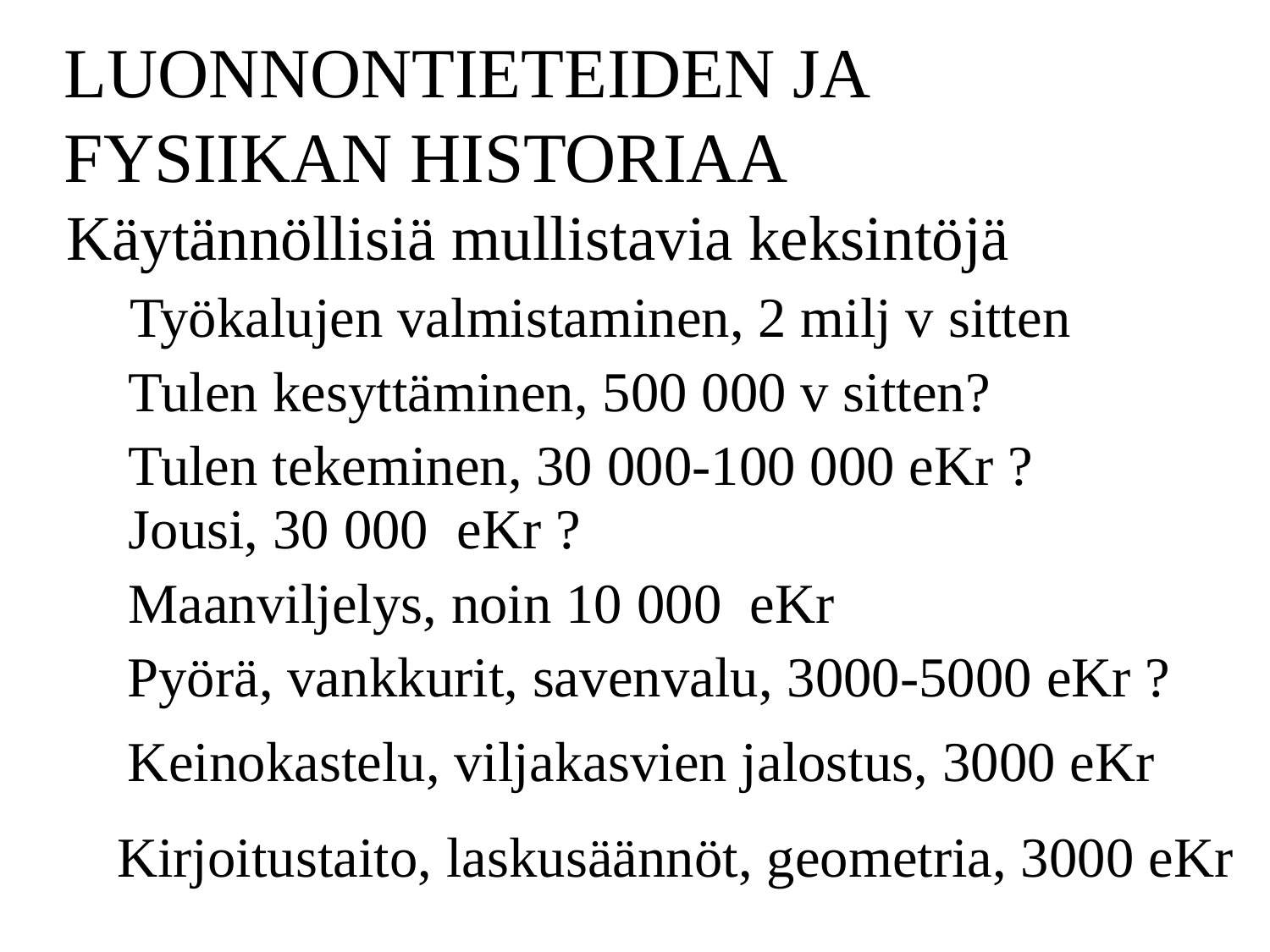

LUONNONTIETEIDEN JA
FYSIIKAN HISTORIAA
Käytännöllisiä mullistavia keksintöjä
Työkalujen valmistaminen, 2 milj v sitten
Tulen kesyttäminen, 500 000 v sitten?
Tulen tekeminen, 30 000-100 000 eKr ?
Jousi, 30 000  eKr ?
Maanviljelys, noin 10 000  eKr
Pyörä, vankkurit, savenvalu, 3000-5000 eKr ?
Keinokastelu, viljakasvien jalostus, 3000 eKr
Kirjoitustaito, laskusäännöt, geometria, 3000 eKr